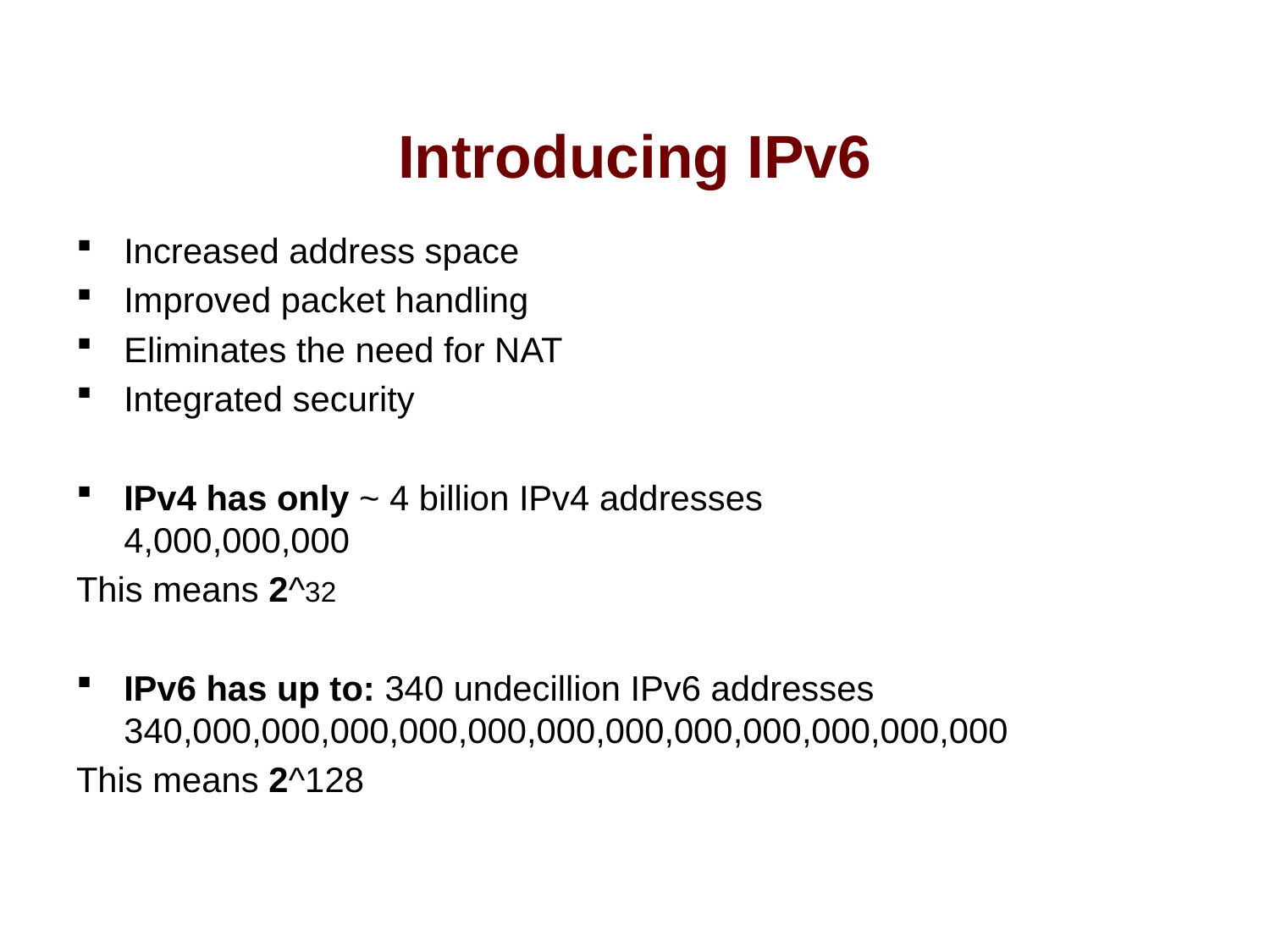

# Introducing IPv6
Increased address space
Improved packet handling
Eliminates the need for NAT
Integrated security

IPv4 has only ~ 4 billion IPv4 addresses
4,000,000,000
This means 2^32

IPv6 has up to: 340 undecillion IPv6 addresses
340,000,000,000,000,000,000,000,000,000,000,000,000
This means 2^128